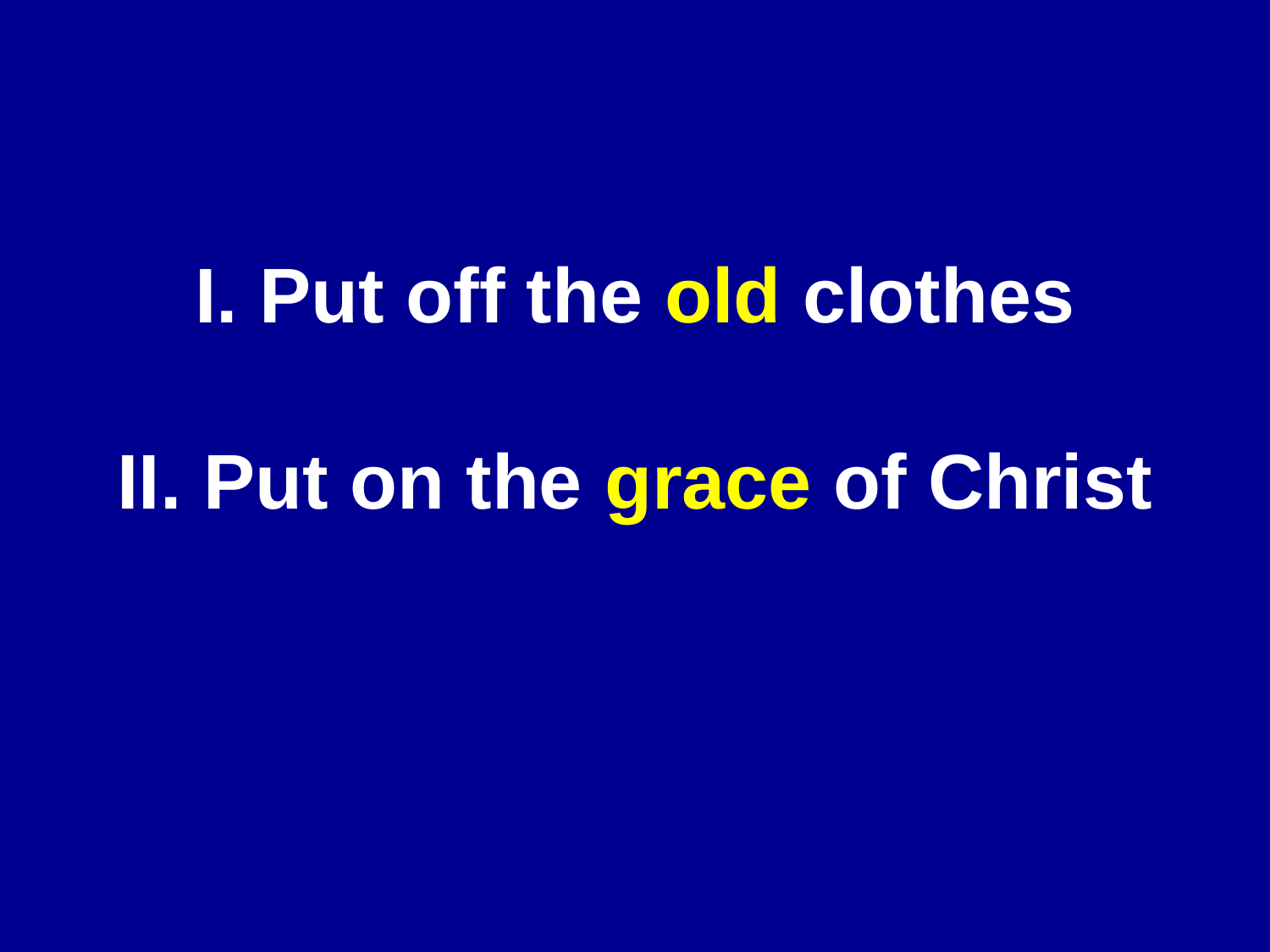

# I. Put off the old clothes II. Put on the grace of Christ